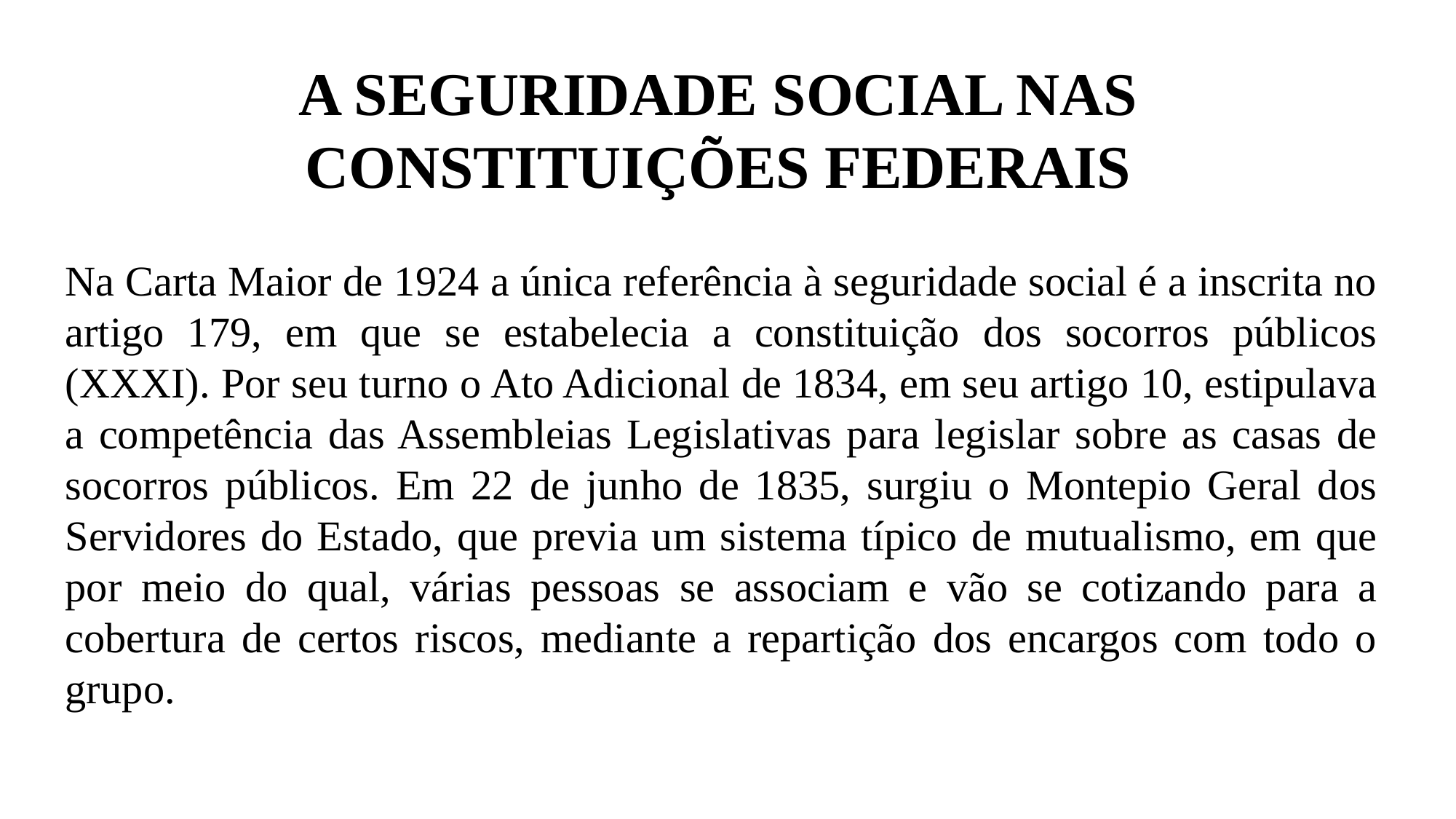

A SEGURIDADE SOCIAL NAS CONSTITUIÇÕES FEDERAIS
Na Carta Maior de 1924 a única referência à seguridade social é a inscrita no artigo 179, em que se estabelecia a constituição dos socorros públicos (XXXI). Por seu turno o Ato Adicional de 1834, em seu artigo 10, estipulava a competência das Assembleias Legislativas para legislar sobre as casas de socorros públicos. Em 22 de junho de 1835, surgiu o Montepio Geral dos Servidores do Estado, que previa um sistema típico de mutualismo, em que por meio do qual, várias pessoas se associam e vão se cotizando para a cobertura de certos riscos, mediante a repartição dos encargos com todo o grupo.